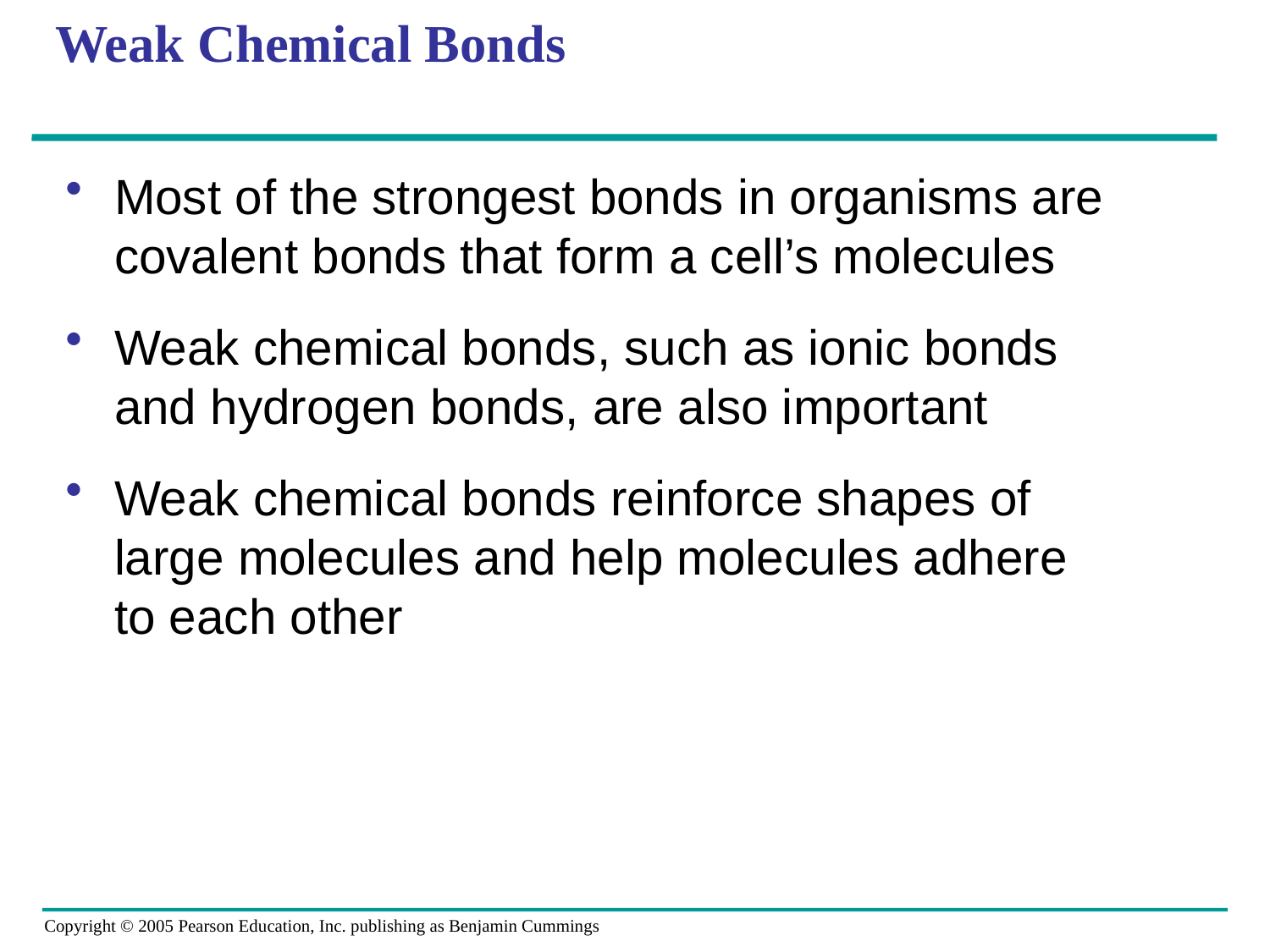

# Weak Chemical Bonds
Most of the strongest bonds in organisms are covalent bonds that form a cell’s molecules
Weak chemical bonds, such as ionic bonds and hydrogen bonds, are also important
Weak chemical bonds reinforce shapes of large molecules and help molecules adhere to each other